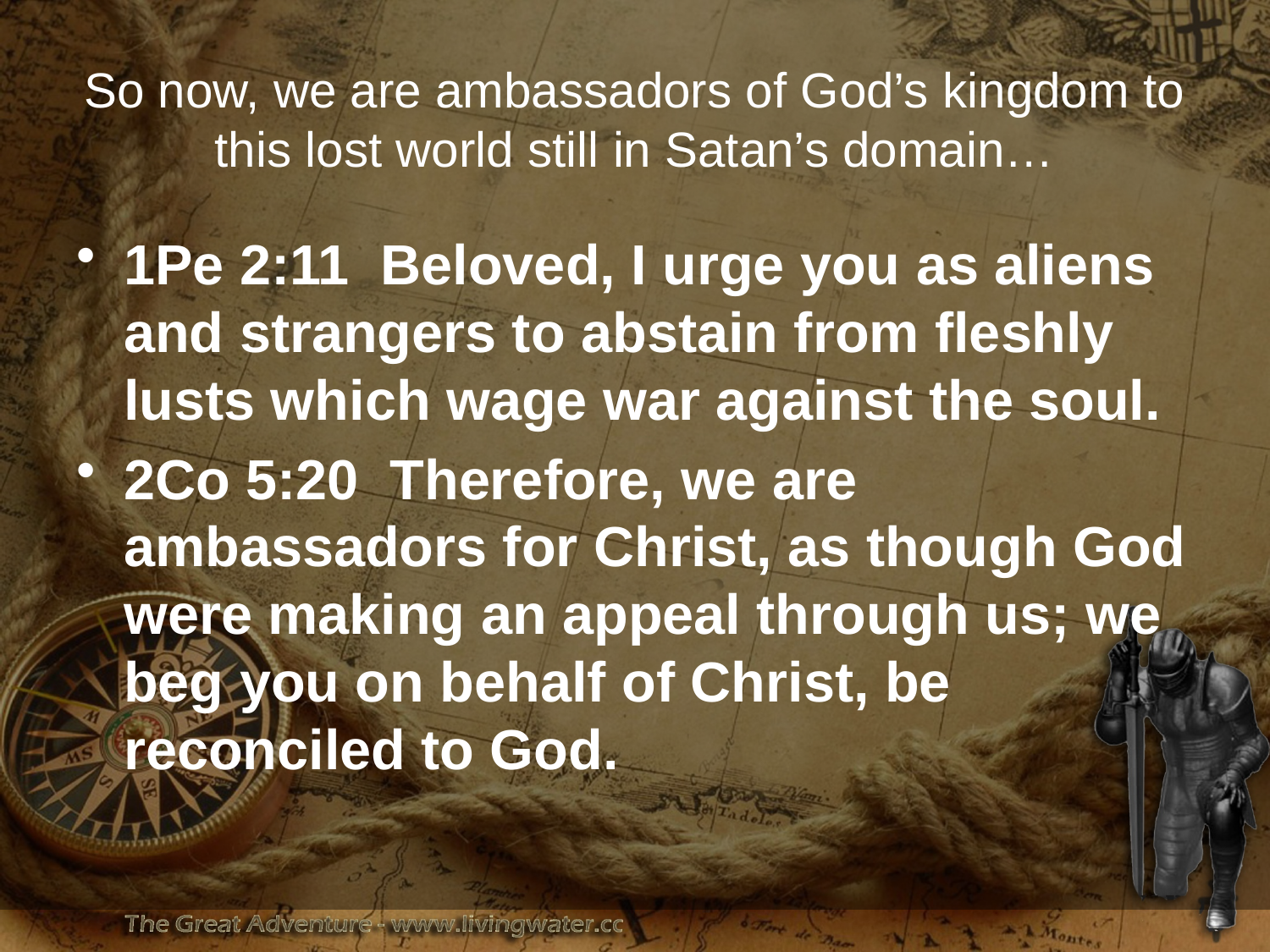

# So now, we are ambassadors of God’s kingdom to this lost world still in Satan’s domain…
1Pe 2:11  Beloved, I urge you as aliens and strangers to abstain from fleshly lusts which wage war against the soul.
2Co 5:20  Therefore, we are ambassadors for Christ, as though God were making an appeal through us; we beg you on behalf of Christ, be reconciled to God.